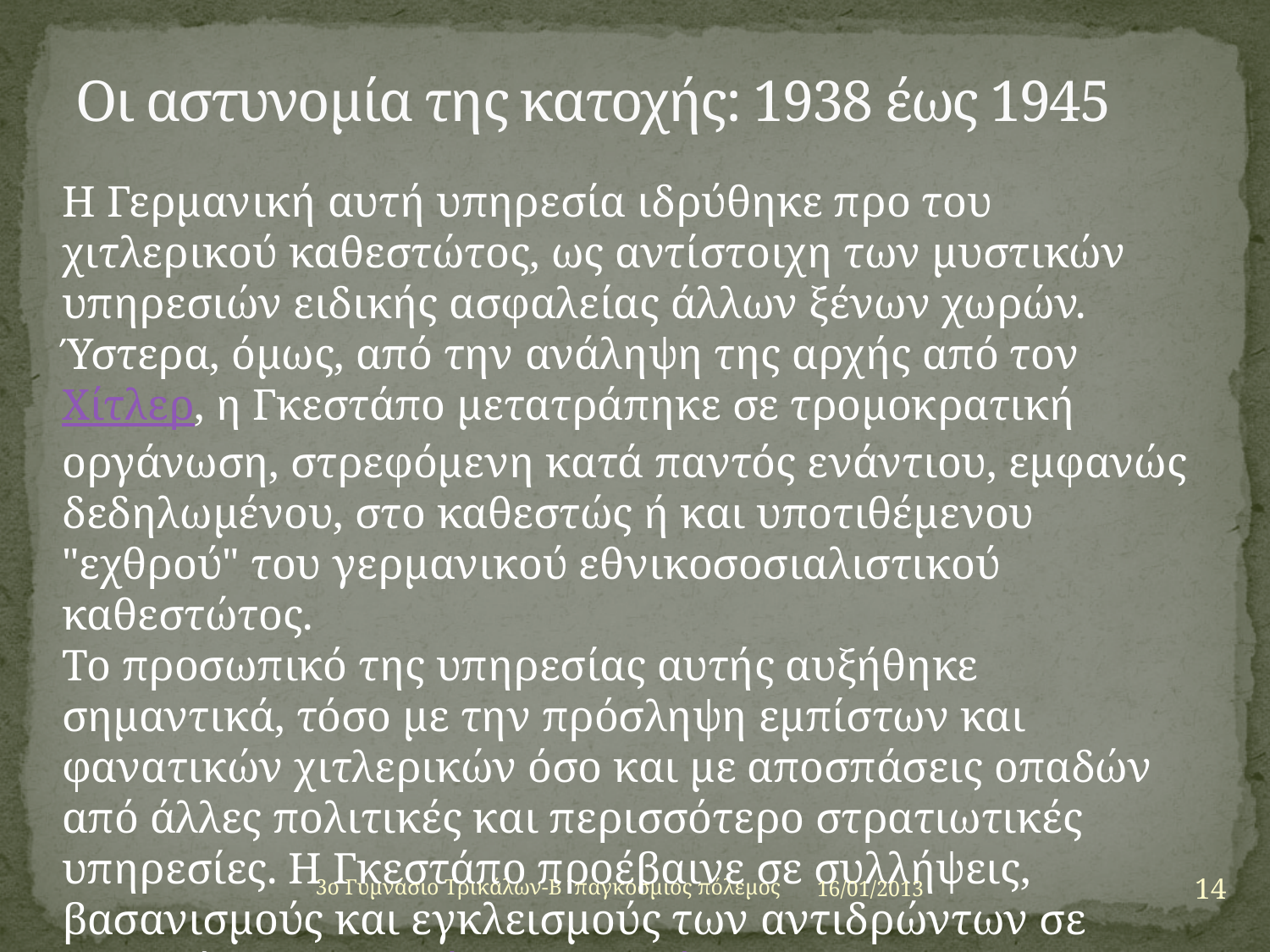

# Οι αστυνομία της κατοχής: 1938 έως 1945
Η Γερμανική αυτή υπηρεσία ιδρύθηκε πρo του χιτλερικού καθεστώτος, ως αντίστοιχη των μυστικών υπηρεσιών ειδικής ασφαλείας άλλων ξένων χωρών. Ύστερα, όμως, από την ανάληψη της αρχής από τον Χίτλερ, η Γκεστάπο μετατράπηκε σε τρομοκρατική οργάνωση, στρεφόμενη κατά παντός ενάντιου, εμφανώς δεδηλωμένου, στο καθεστώς ή και υποτιθέμενου "εχθρού" του γερμανικού εθνικοσοσιαλιστικού καθεστώτος.
Το προσωπικό της υπηρεσίας αυτής αυξήθηκε σημαντικά, τόσο με την πρόσληψη εμπίστων και φανατικών χιτλερικών όσο και με αποσπάσεις οπαδών από άλλες πολιτικές και περισσότερο στρατιωτικές υπηρεσίες. Η Γκεστάπο προέβαινε σε συλλήψεις, βασανισμούς και εγκλεισμούς των αντιδρώντων σε φυλακές και στρατόπεδα συγκέντρωσης.
14
3ο Γυμνάσιο Τρικάλων-Β΄παγκόσμιος πόλεμος
16/01/2013